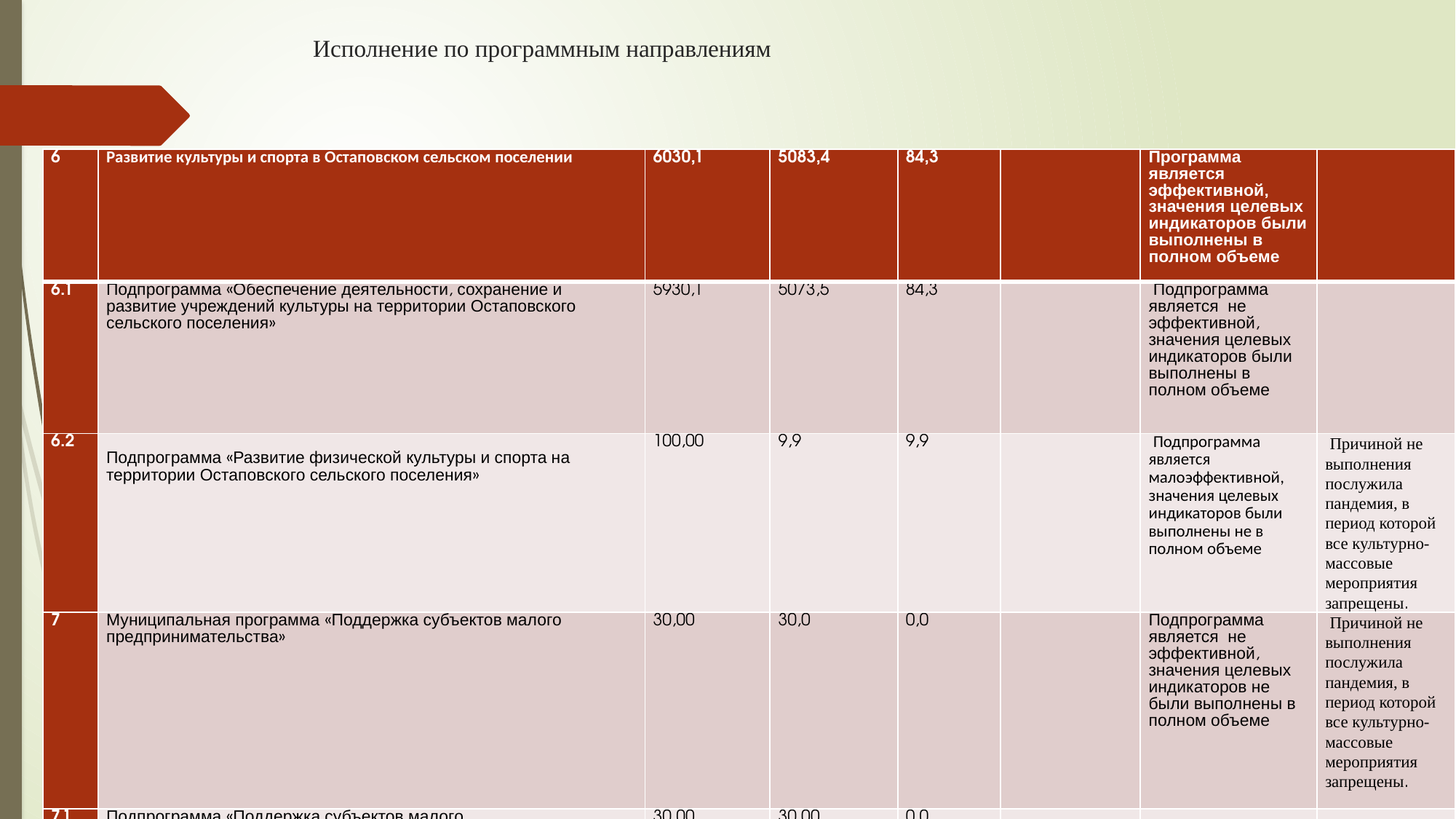

# Исполнение по программным направлениям
| 6 | Развитие культуры и спорта в Остаповском сельском поселении | 6030,1 | 5083,4 | 84,3 |  | Программа является эффективной, значения целевых индикаторов были выполнены в полном объеме |  |
| --- | --- | --- | --- | --- | --- | --- | --- |
| 6.1 | Подпрограмма «Обеспечение деятельности, сохранение и развитие учреждений культуры на территории Остаповского сельского поселения» | 5930,1 | 5073,5 | 84,3 |  | Подпрограмма является не эффективной, значения целевых индикаторов были выполнены в полном объеме |  |
| 6.2 | Подпрограмма «Развитие физической культуры и спорта на территории Остаповского сельского поселения» | 100,00 | 9,9 | 9,9 |  | Подпрограмма является малоэффективной, значения целевых индикаторов были выполнены не в полном объеме | Причиной не выполнения послужила пандемия, в период которой все культурно- массовые мероприятия запрещены. |
| 7 | Муниципальная программа «Поддержка субъектов малого предпринимательства» | 30,00 | 30,0 | 0,0 |  | Подпрограмма является не эффективной, значения целевых индикаторов не были выполнены в полном объеме | Причиной не выполнения послужила пандемия, в период которой все культурно- массовые мероприятия запрещены. |
| 7.1 | Подпрограмма «Поддержка субъектов малого предпринимательства» | 30,00 | 30,00 | 0,0 |  |  |  |
|  | Всего | 17810,2 | 1465,4 | 81,2 |  |  |  |